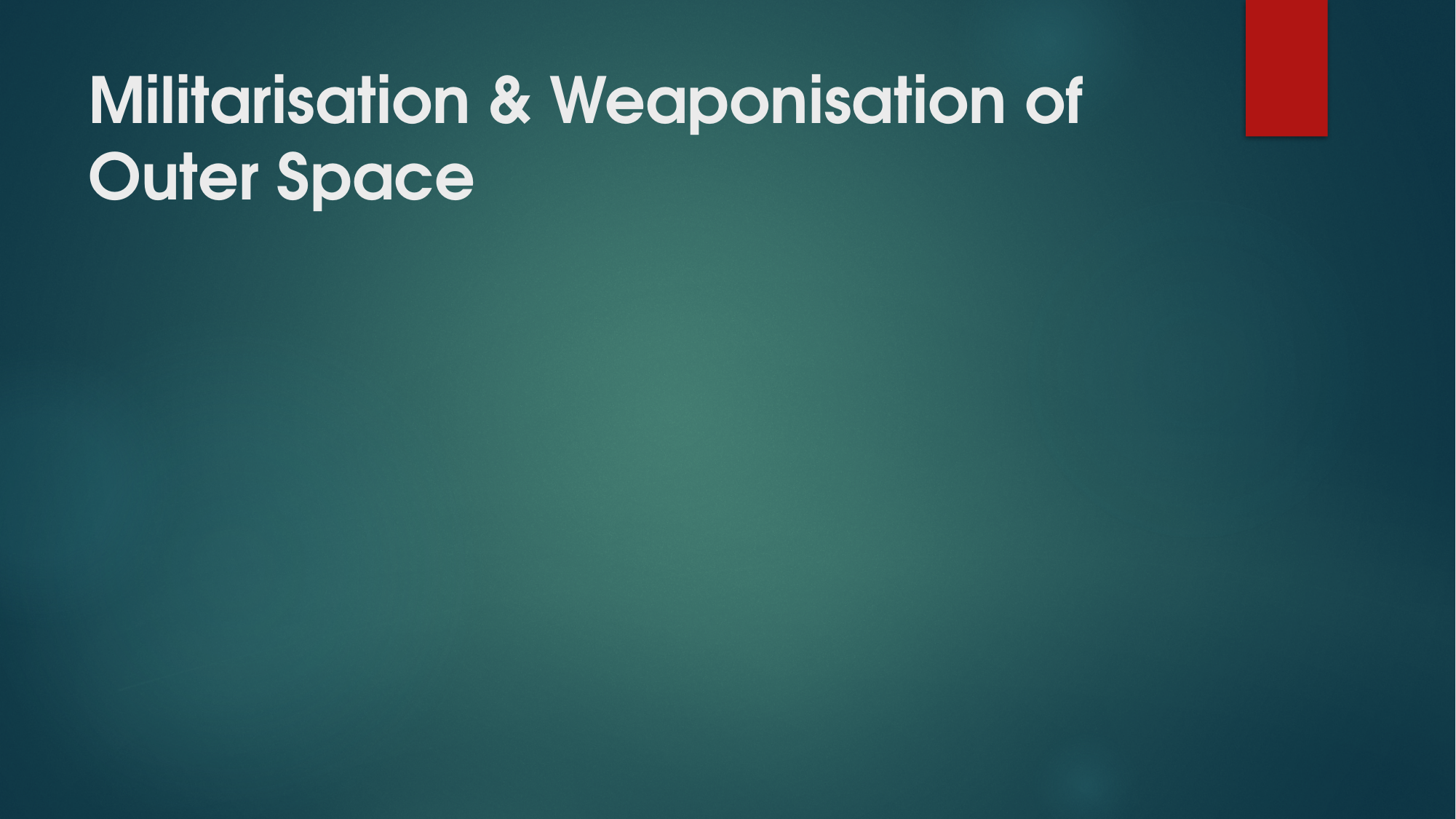

# Militarisation & Weaponisation of Outer Space